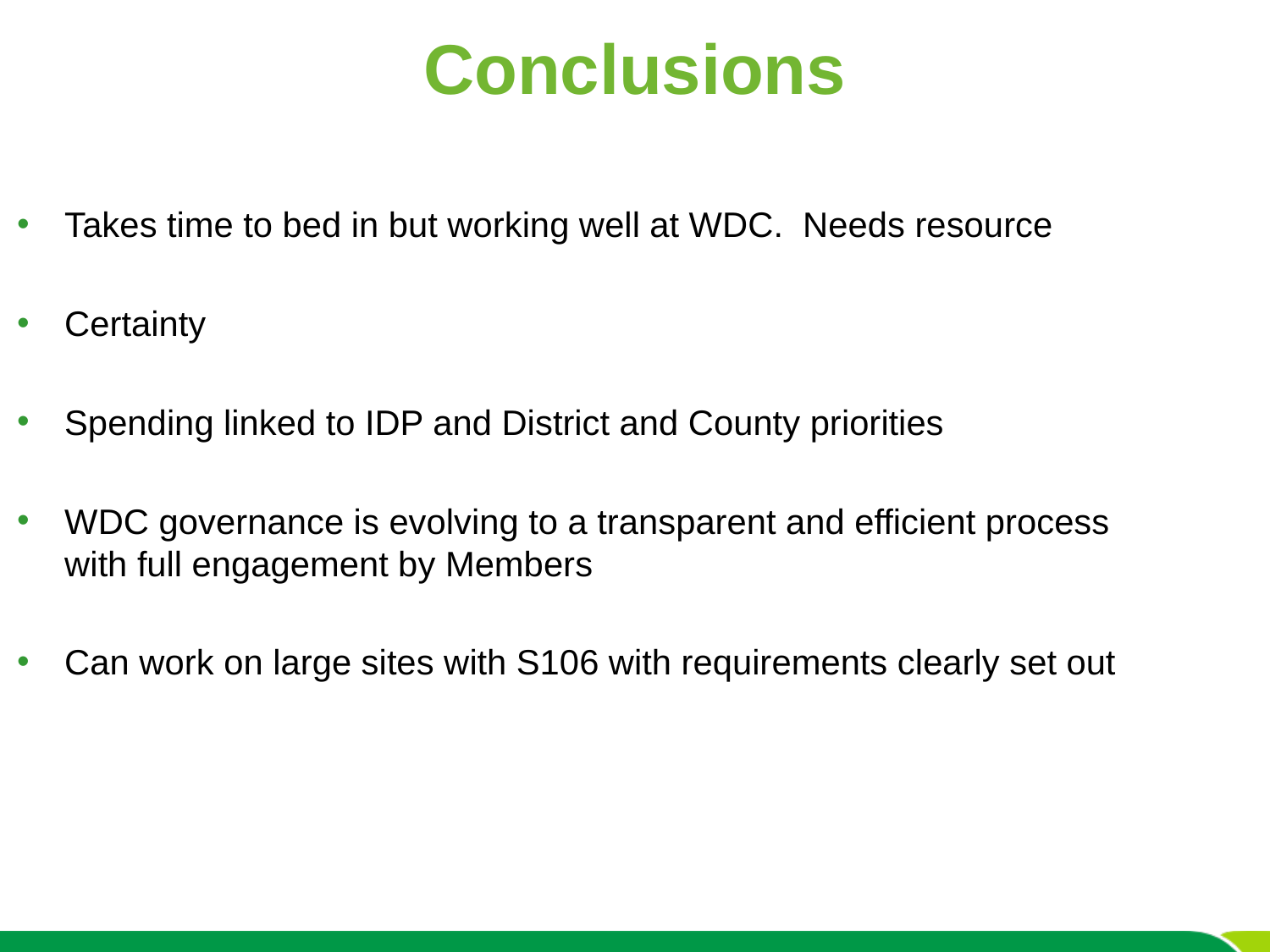

# Conclusions
Takes time to bed in but working well at WDC.  Needs resource

Certainty

Spending linked to IDP and District and County priorities

WDC governance is evolving to a transparent and efficient process with full engagement by Members

Can work on large sites with S106 with requirements clearly set out